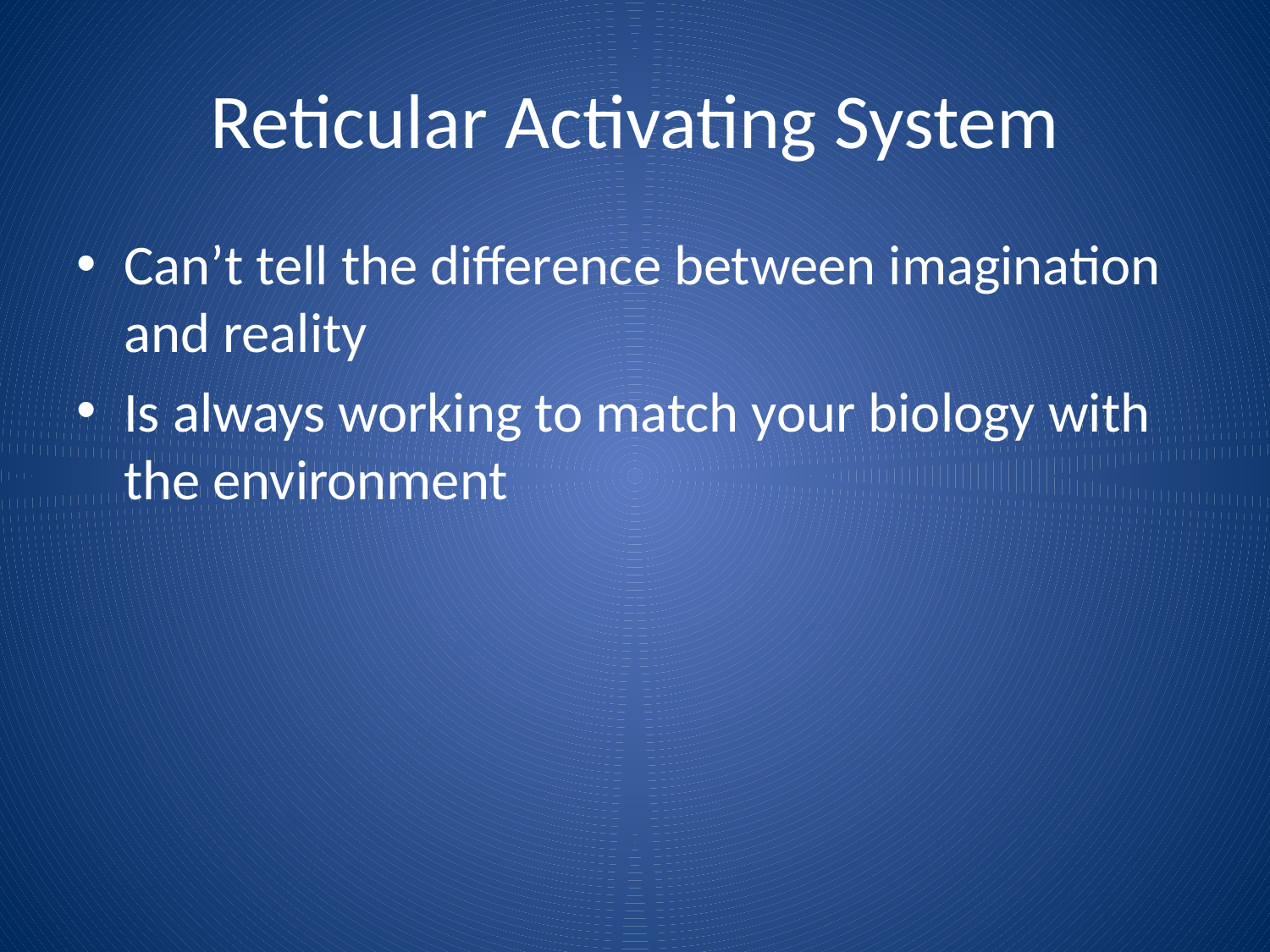

# Reticular Activating System
Can’t tell the difference between imagination and reality
Is always working to match your biology with the environment